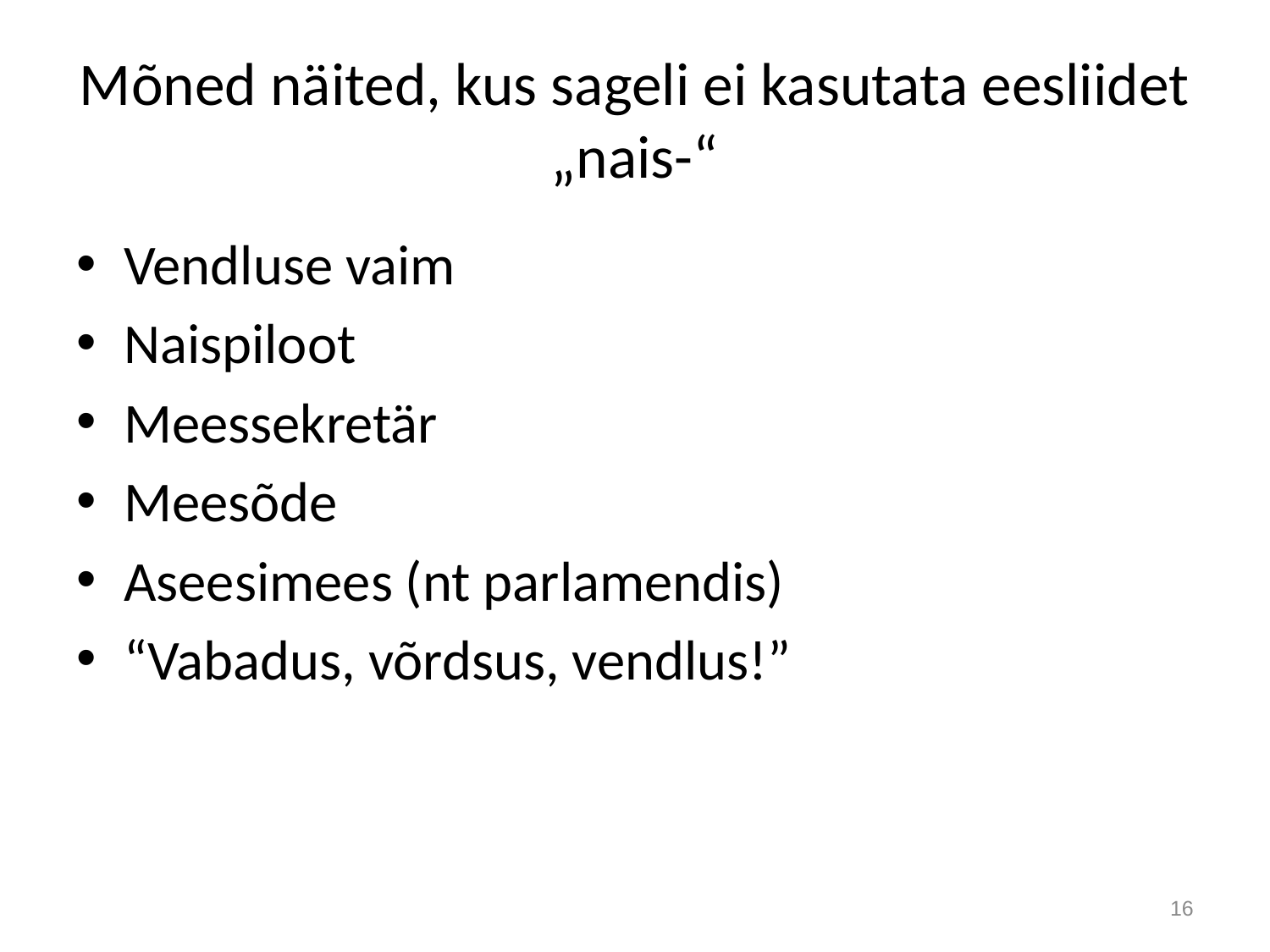

# Mõned näited, kus sageli ei kasutata eesliidet „nais-“
Vendluse vaim
Naispiloot
Meessekretär
Meesõde
Aseesimees (nt parlamendis)
“Vabadus, võrdsus, vendlus!”

16